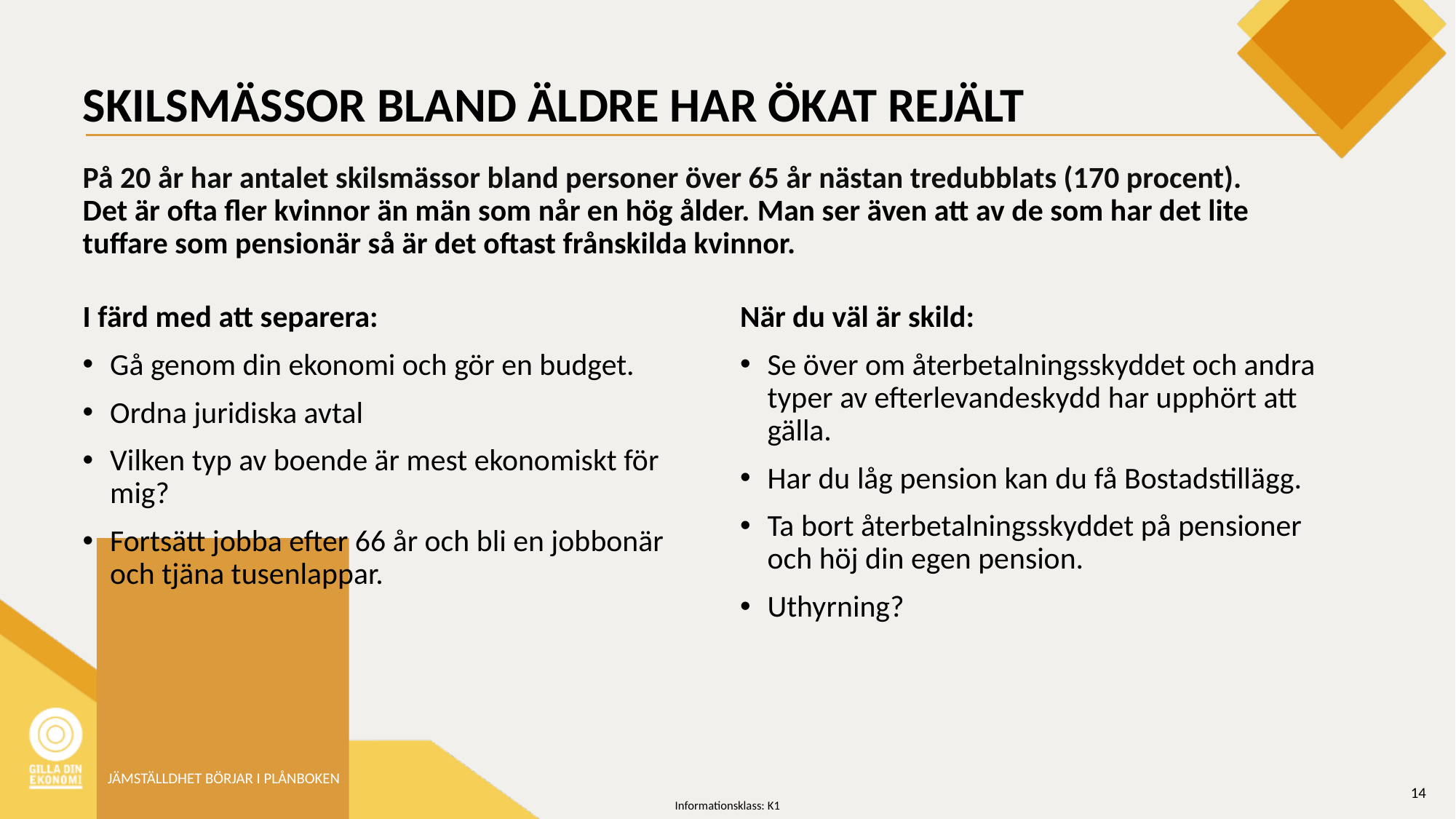

# SKILSMÄSSOR BLAND ÄLDRE HAR ÖKAT REJÄLT På 20 år har antalet skilsmässor bland personer över 65 år nästan tredubblats (170 procent). Det är ofta fler kvinnor än män som når en hög ålder. Man ser även att av de som har det lite tuffare som pensionär så är det oftast frånskilda kvinnor.
I färd med att separera:
Gå genom din ekonomi och gör en budget.
Ordna juridiska avtal
Vilken typ av boende är mest ekonomiskt för mig?
Fortsätt jobba efter 66 år och bli en jobbonär och tjäna tusenlappar.
När du väl är skild:
Se över om återbetalningsskyddet och andra typer av efterlevandeskydd har upphört att gälla.
Har du låg pension kan du få Bostadstillägg.
Ta bort återbetalningsskyddet på pensioner och höj din egen pension.
Uthyrning?
JÄMSTÄLLDHET BÖRJAR I PLÅNBOKEN